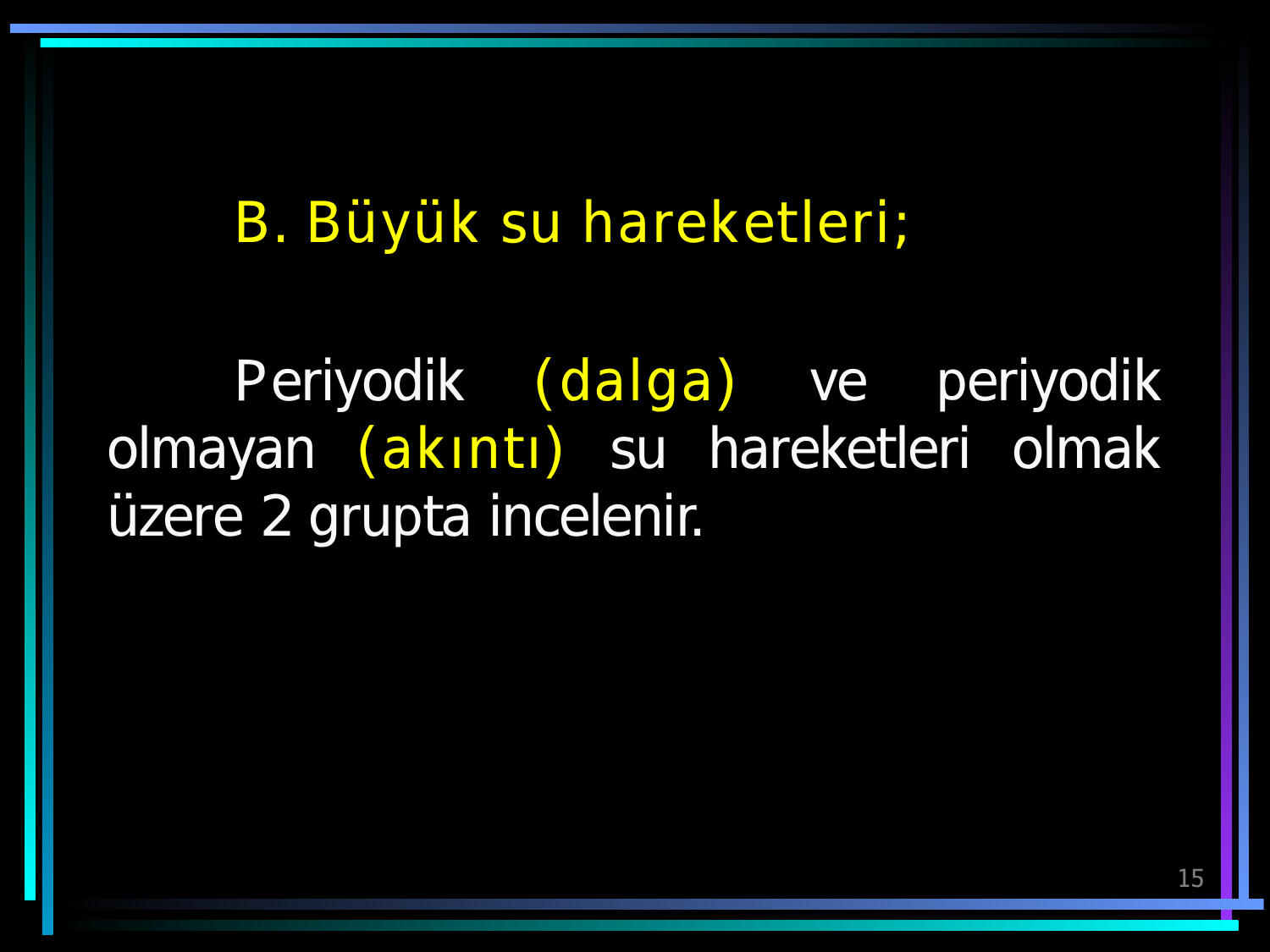

B. Büyük su hareketleri;

	Periyodik (dalga) ve periyodik olmayan (akıntı) su hareketleri olmak üzere 2 grupta incelenir.

15